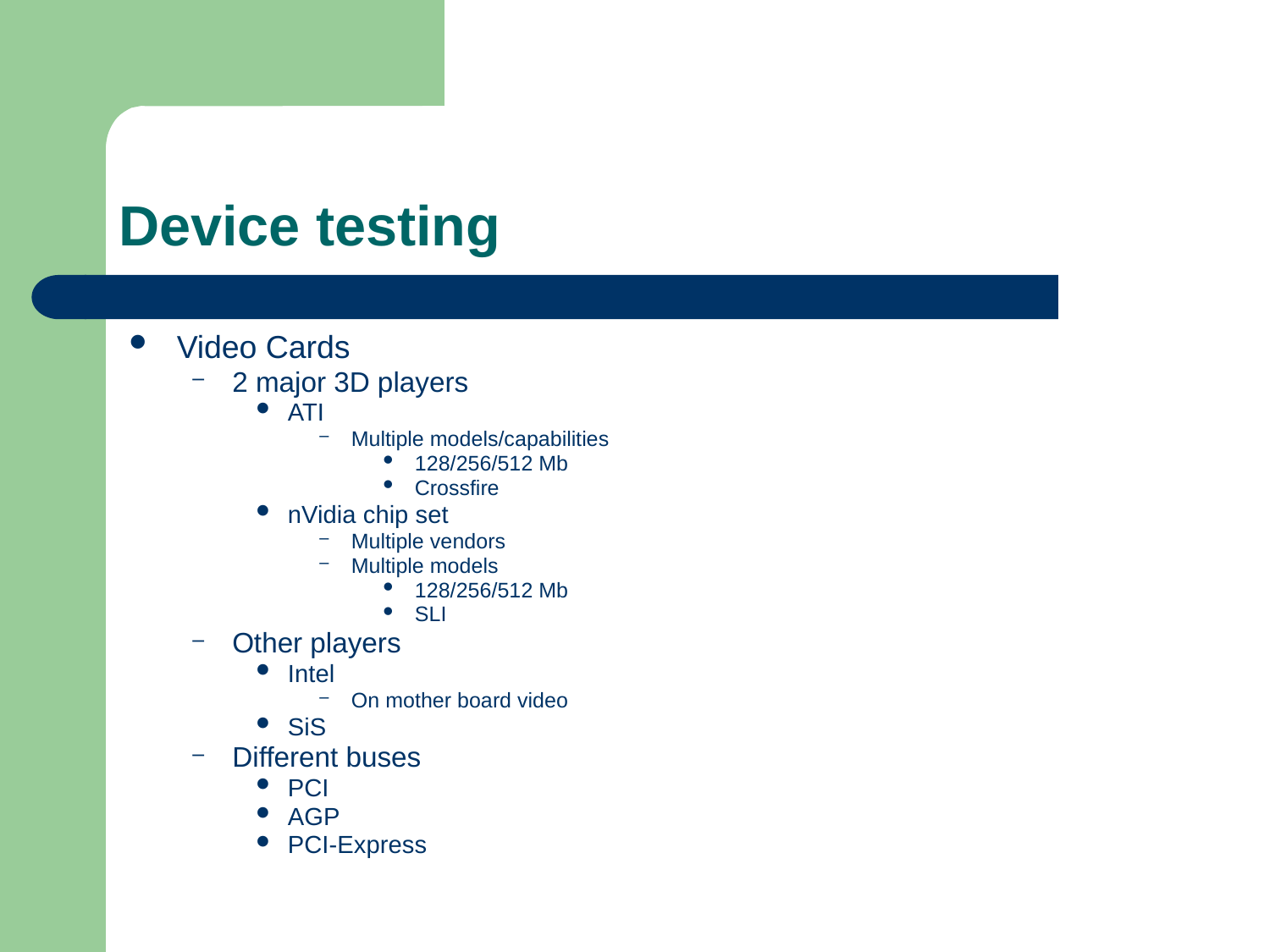

# Device testing
Video Cards
2 major 3D players
ATI
Multiple models/capabilities
128/256/512 Mb
Crossfire
nVidia chip set
Multiple vendors
Multiple models
128/256/512 Mb
SLI
Other players
Intel
On mother board video
SiS
Different buses
PCI
AGP
PCI-Express